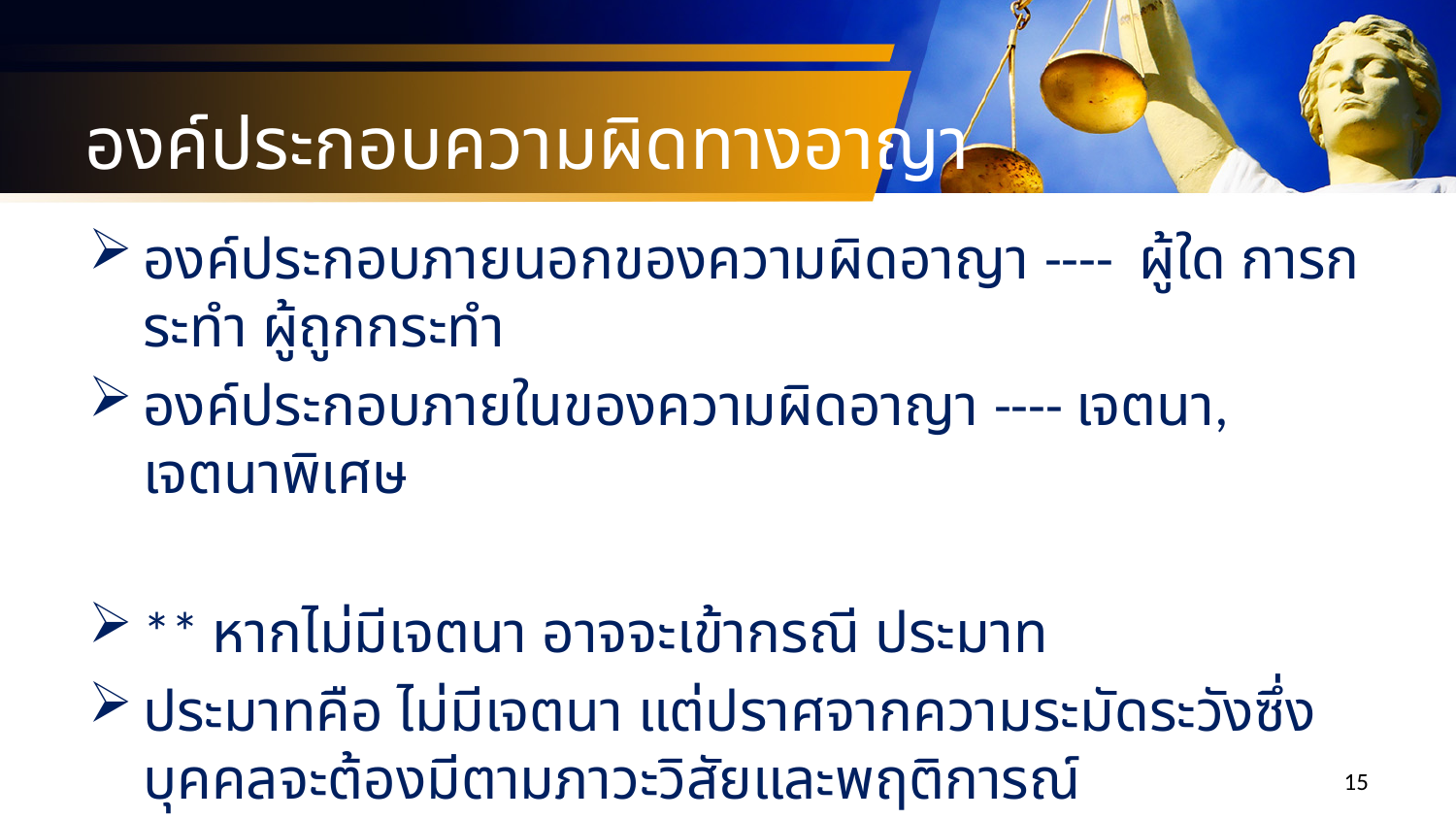

# องค์ประกอบความผิดทางอาญา
องค์ประกอบภายนอกของความผิดอาญา ----  ผู้ใด การกระทำ ผู้ถูกกระทำ
องค์ประกอบภายในของความผิดอาญา ---- เจตนา, เจตนาพิเศษ

** หากไม่มีเจตนา อาจจะเข้ากรณี ประมาท
ประมาทคือ ไม่มีเจตนา แต่ปราศจากความระมัดระวังซึ่งบุคคลจะต้องมีตามภาวะวิสัยและพฤติการณ์
15